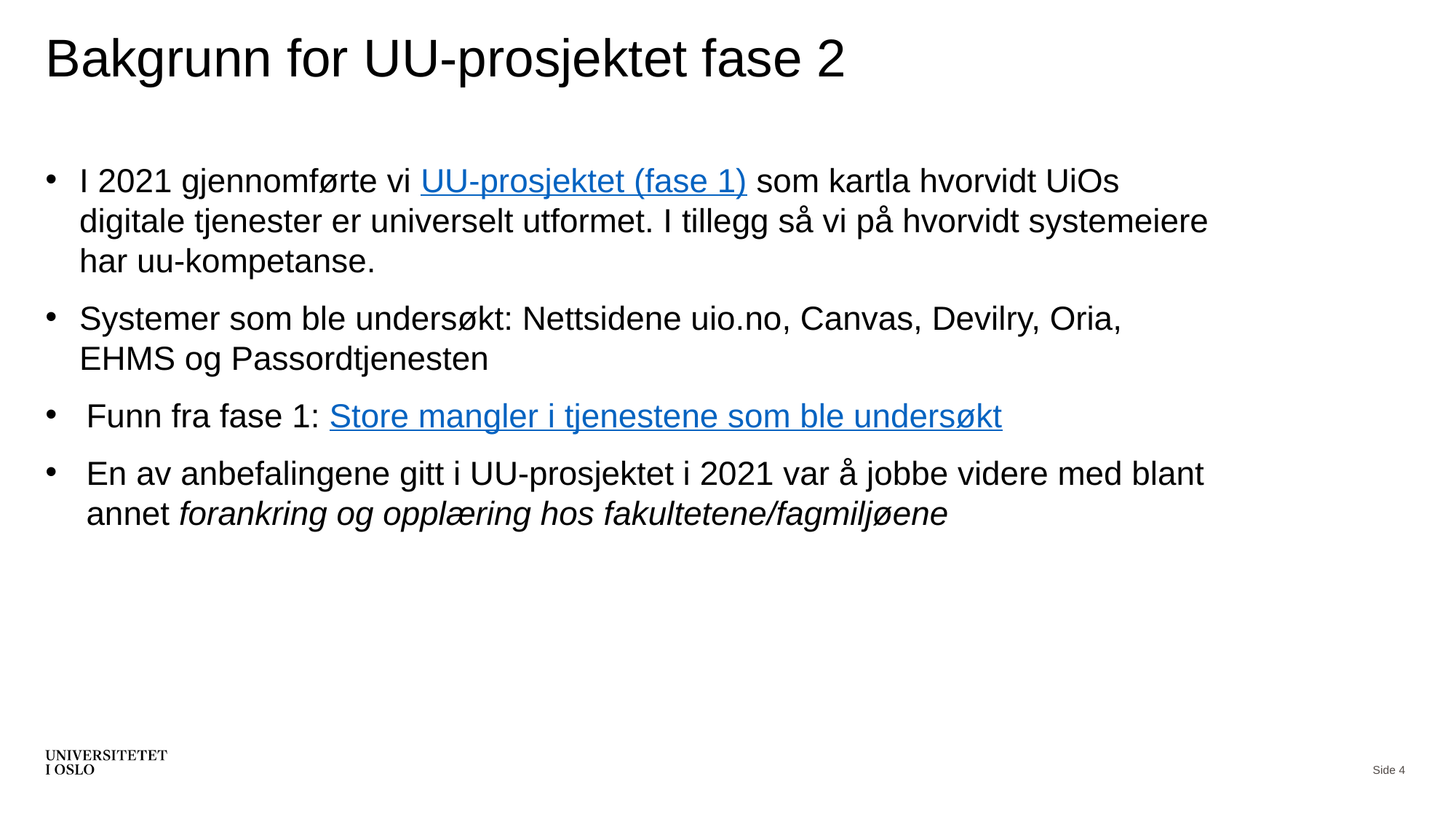

# Bakgrunn for UU-prosjektet fase 2
I 2021 gjennomførte vi UU-prosjektet (fase 1) som kartla hvorvidt UiOs digitale tjenester er universelt utformet. I tillegg så vi på hvorvidt systemeiere har uu-kompetanse.
Systemer som ble undersøkt: Nettsidene uio.no, Canvas, Devilry, Oria, EHMS og Passordtjenesten
Funn fra fase 1: Store mangler i tjenestene som ble undersøkt
En av anbefalingene gitt i UU-prosjektet i 2021 var å jobbe videre med blant annet forankring og opplæring hos fakultetene/fagmiljøene

Side 4